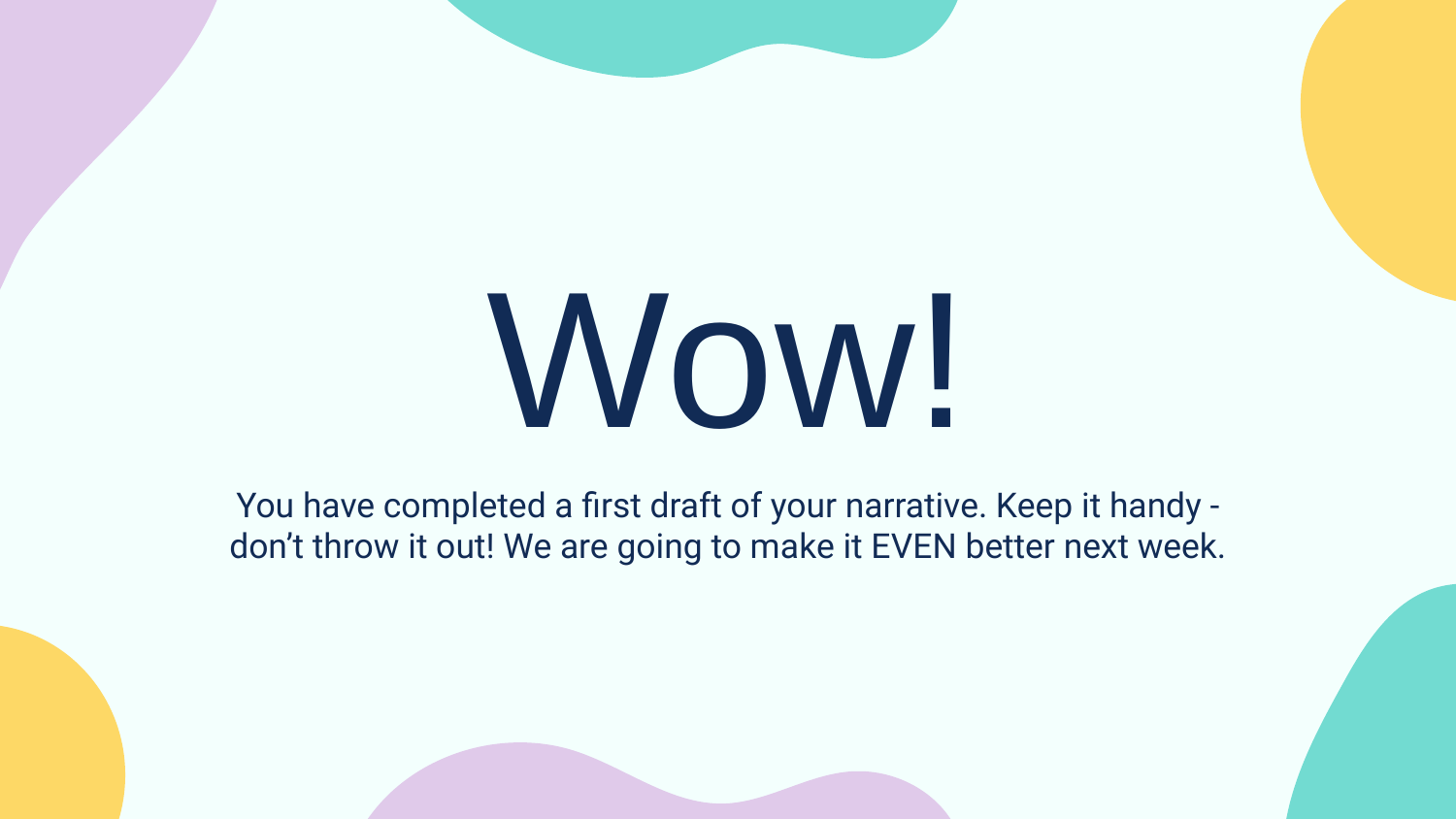

# Wow!
You have completed a first draft of your narrative. Keep it handy - don’t throw it out! We are going to make it EVEN better next week.